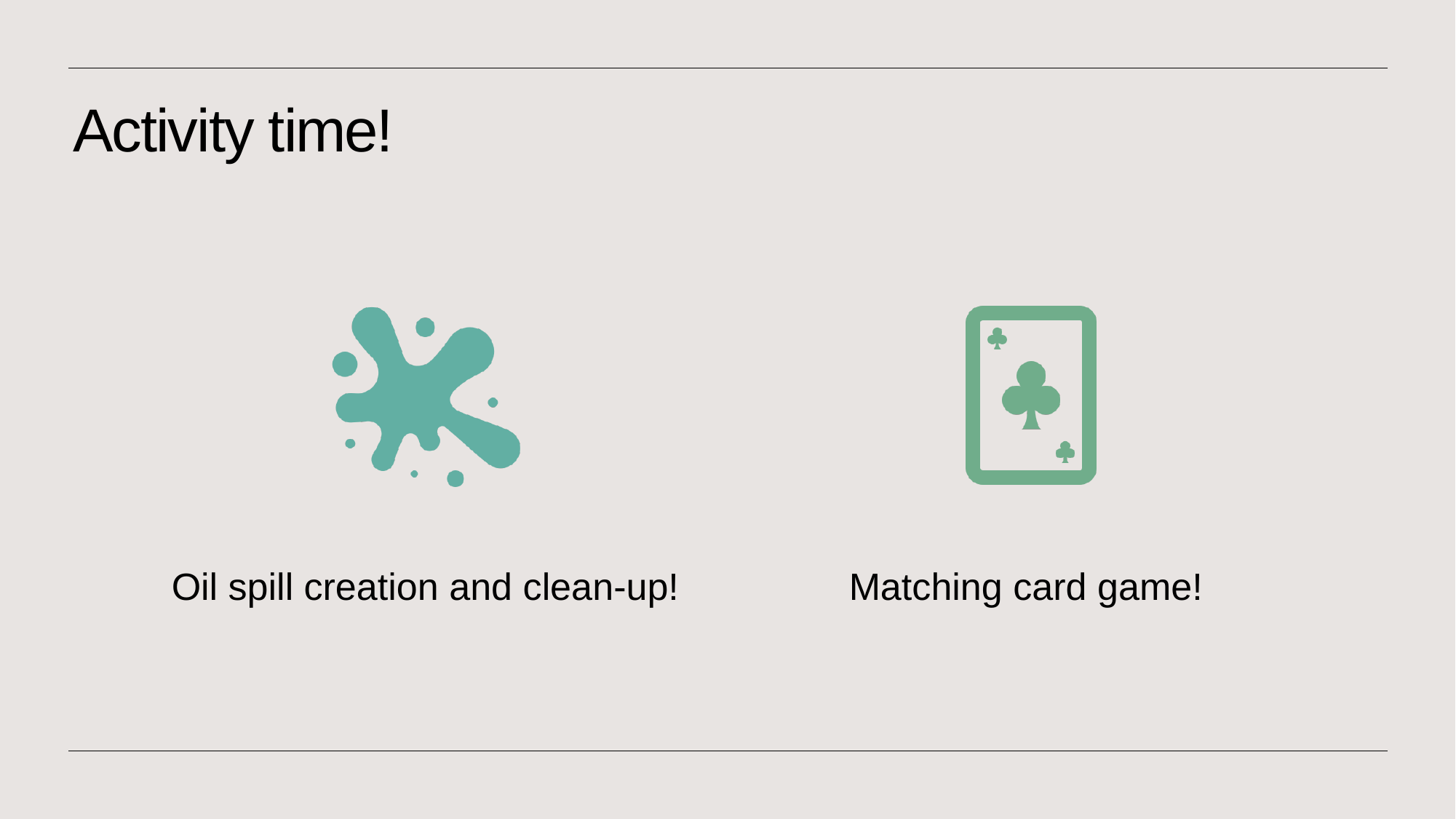

# Activity time!
Oil spill creation and clean-up!
Matching card game!